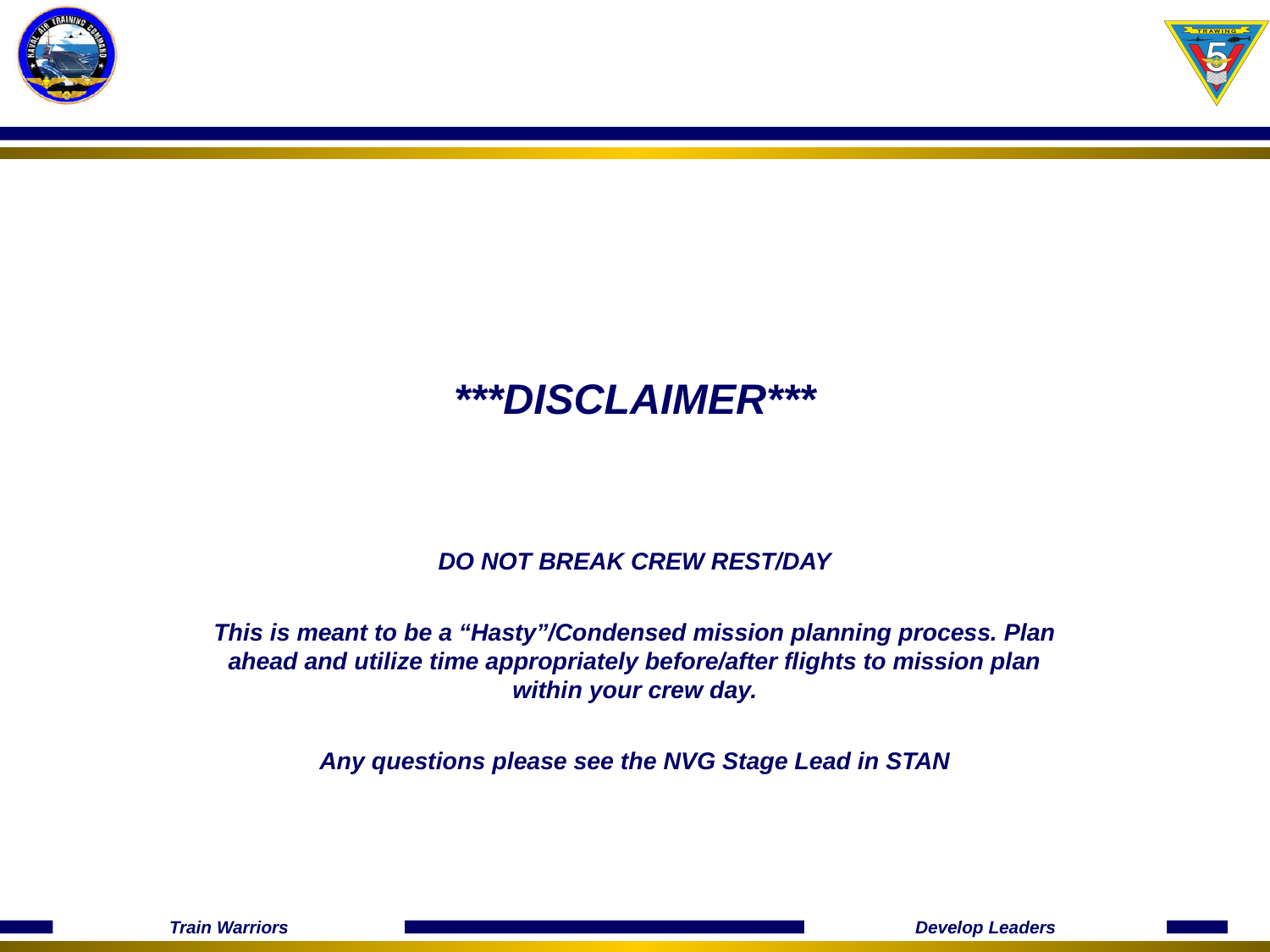

# ***DISCLAIMER***
DO NOT BREAK CREW REST/DAY

This is meant to be a “Hasty”/Condensed mission planning process. Plan ahead and utilize time appropriately before/after flights to mission plan within your crew day.

Any questions please see the NVG Stage Lead in STAN